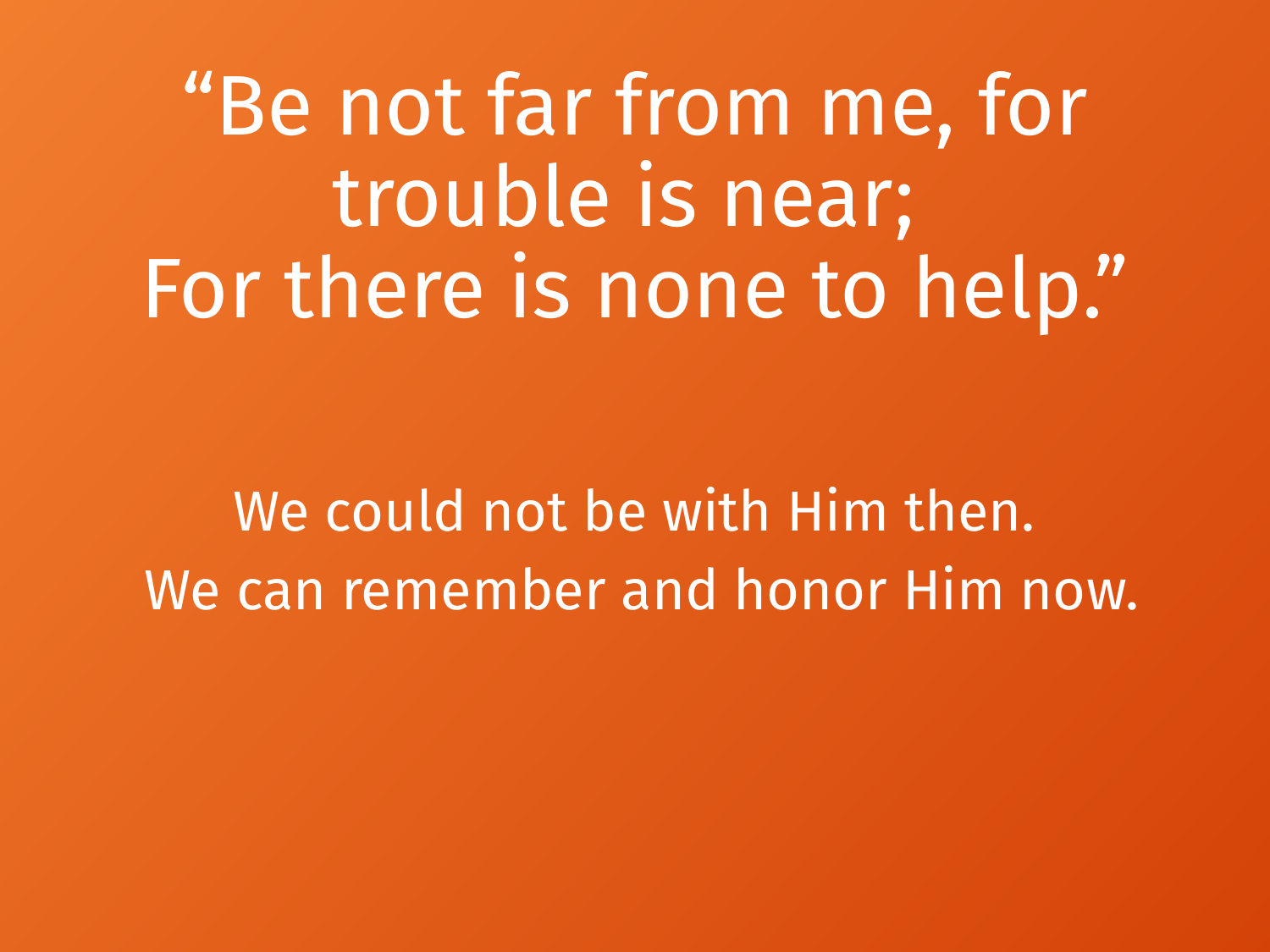

# “Be not far from me, for trouble is near; For there is none to help.”
We could not be with Him then.
We can remember and honor Him now.